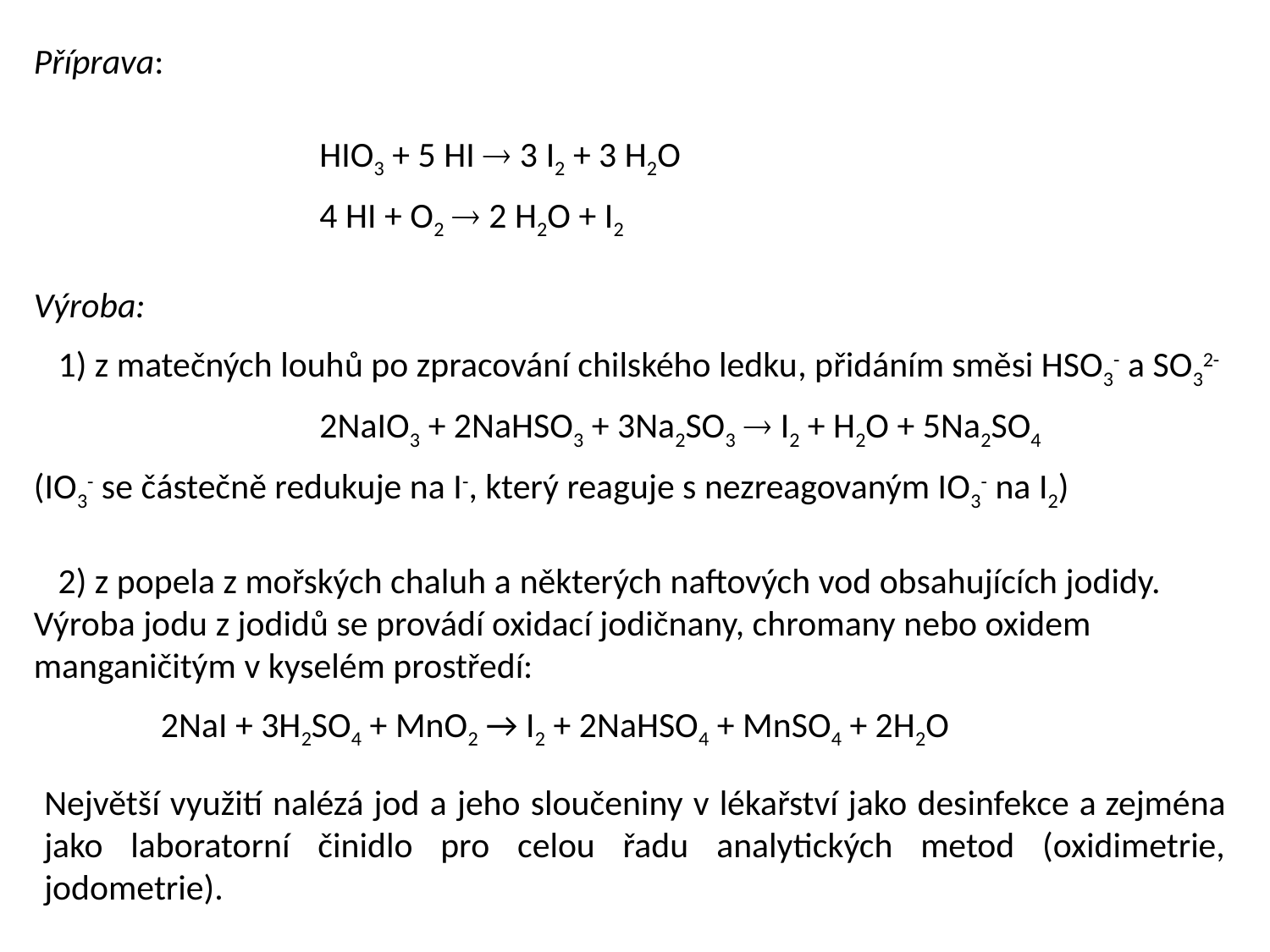

Příprava:

   			HIO3 + 5 HI → 3 I2 + 3 H2O
			4 HI + O2 → 2 H2O + I2

Výroba:
   1) z matečných louhů po zpracování chilského ledku, přidáním směsi HSO3- a SO32-
			2NaIO3 + 2NaHSO3 + 3Na2SO3 → I2 + H2O + 5Na2SO4
(IO3- se částečně redukuje na I-, který reaguje s nezreagovaným IO3- na I2)

   2) z popela z mořských chaluh a některých naftových vod obsahujících jodidy. Výroba jodu z jodidů se provádí oxidací jodičnany, chromany nebo oxidem manganičitým v kyselém prostředí:
	2NaI + 3H2SO4 + MnO2 → I2 + 2NaHSO4 + MnSO4 + 2H2O

Největší využití nalézá jod a jeho sloučeniny v lékařství jako desinfekce a zejména jako laboratorní činidlo pro celou řadu analytických metod (oxidimetrie, jodometrie).